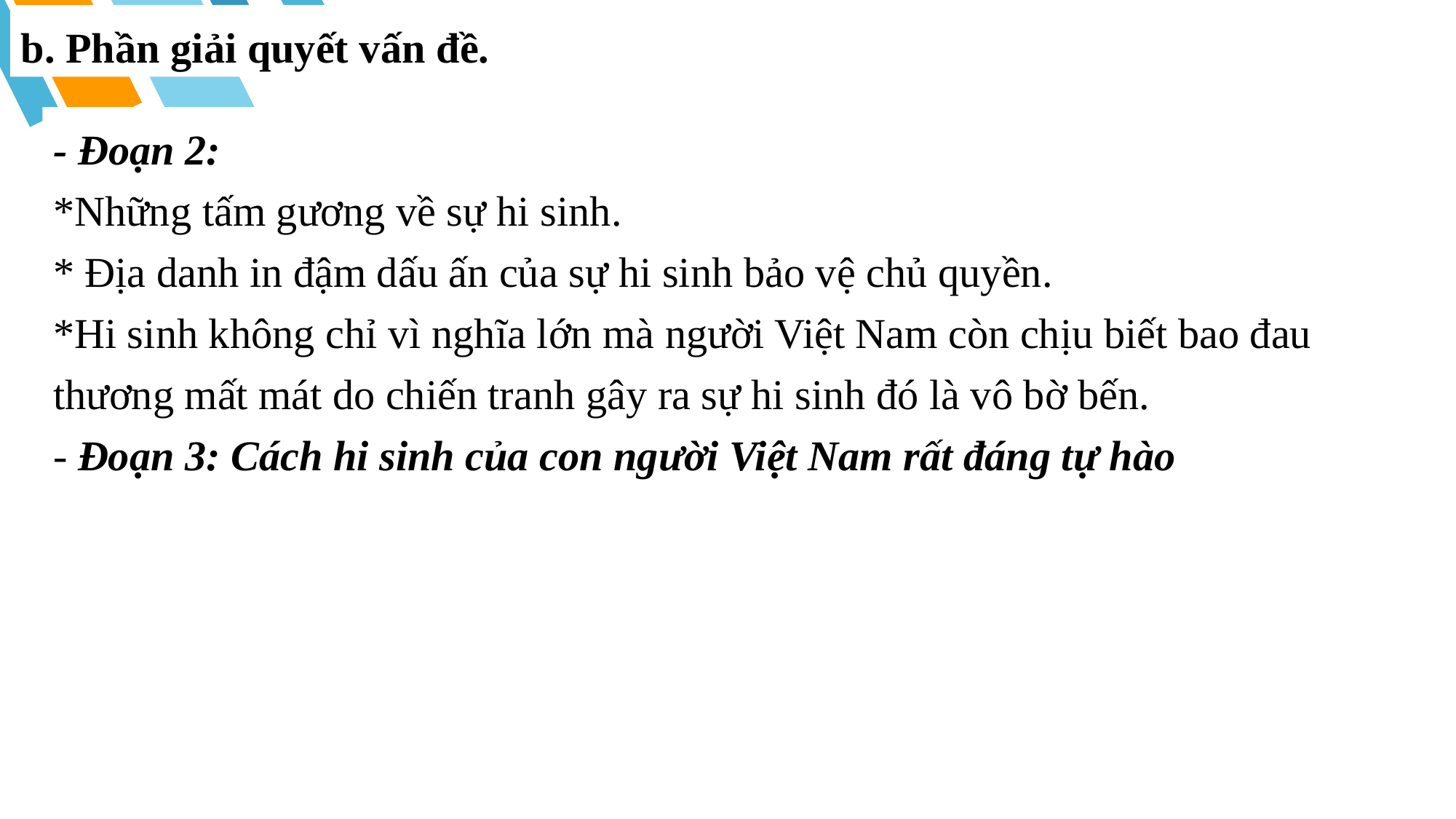

b. Phần giải quyết vấn đề.
- Đoạn 2:
*Những tấm gương về sự hi sinh.
* Địa danh in đậm dấu ấn của sự hi sinh bảo vệ chủ quyền.
*Hi sinh không chỉ vì nghĩa lớn mà người Việt Nam còn chịu biết bao đau thương mất mát do chiến tranh gây ra sự hi sinh đó là vô bờ bến.
- Đoạn 3: Cách hi sinh của con người Việt Nam rất đáng tự hào